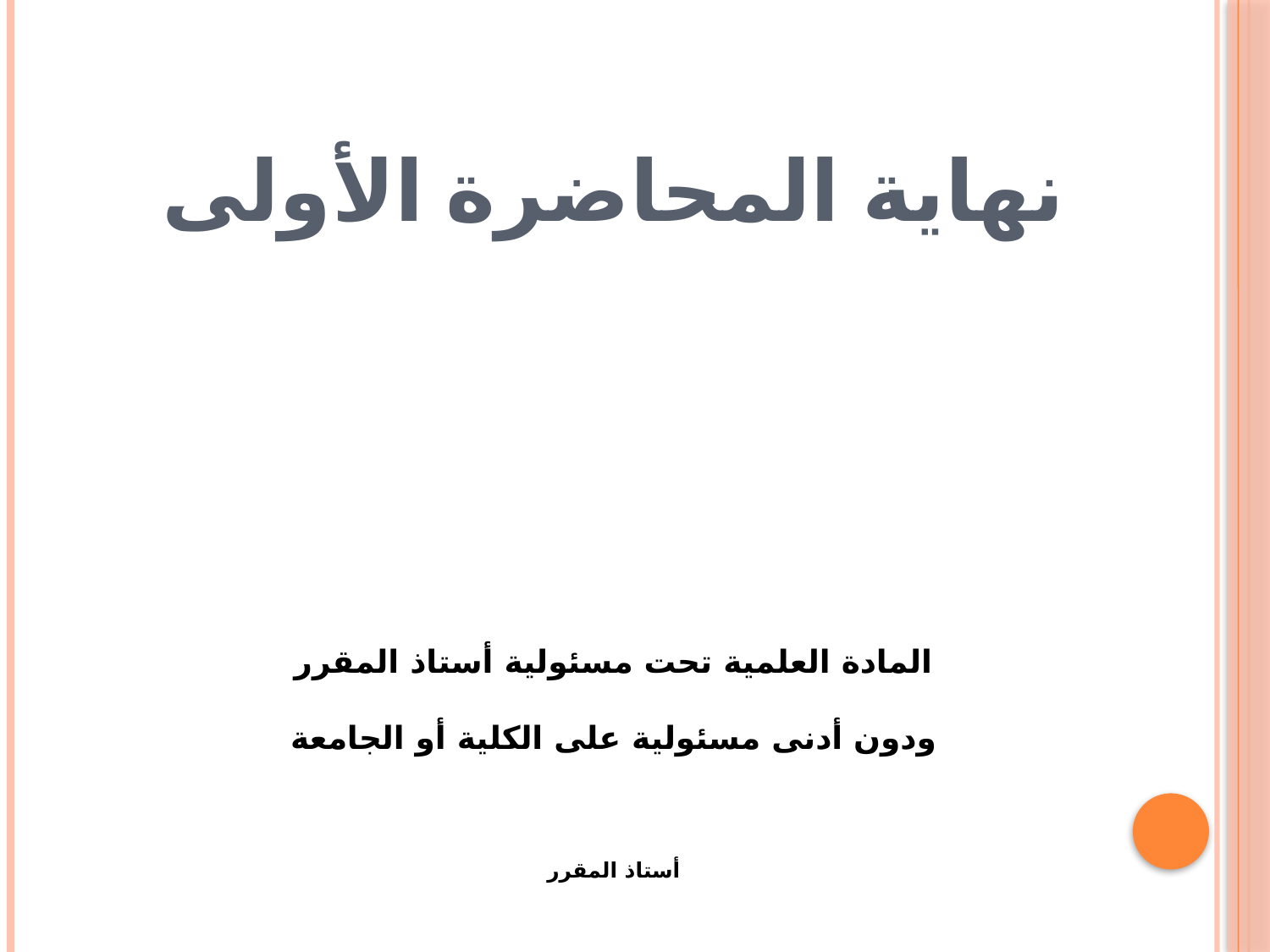

# نهاية المحاضرة الأولى
المادة العلمية تحت مسئولية أستاذ المقرر

ودون أدنى مسئولية على الكلية أو الجامعة

                                                                                                                            أستاذ المقرر